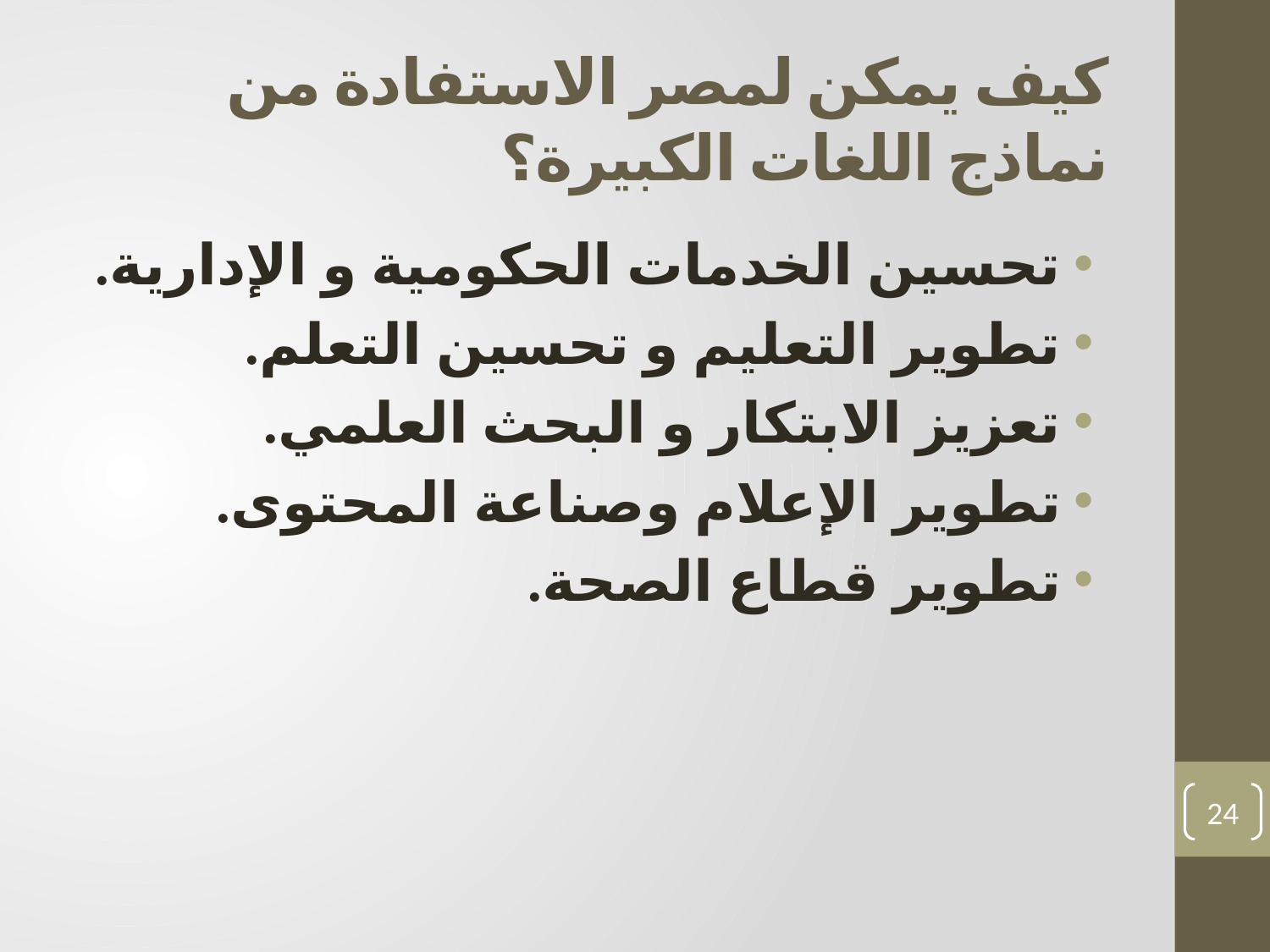

# كيف يمكن لمصر الاستفادة من نماذج اللغات الكبيرة؟
تحسين الخدمات الحكومية و الإدارية.
تطوير التعليم و تحسين التعلم.
تعزيز الابتكار و البحث العلمي.
تطوير الإعلام وصناعة المحتوى.
تطوير قطاع الصحة.

24